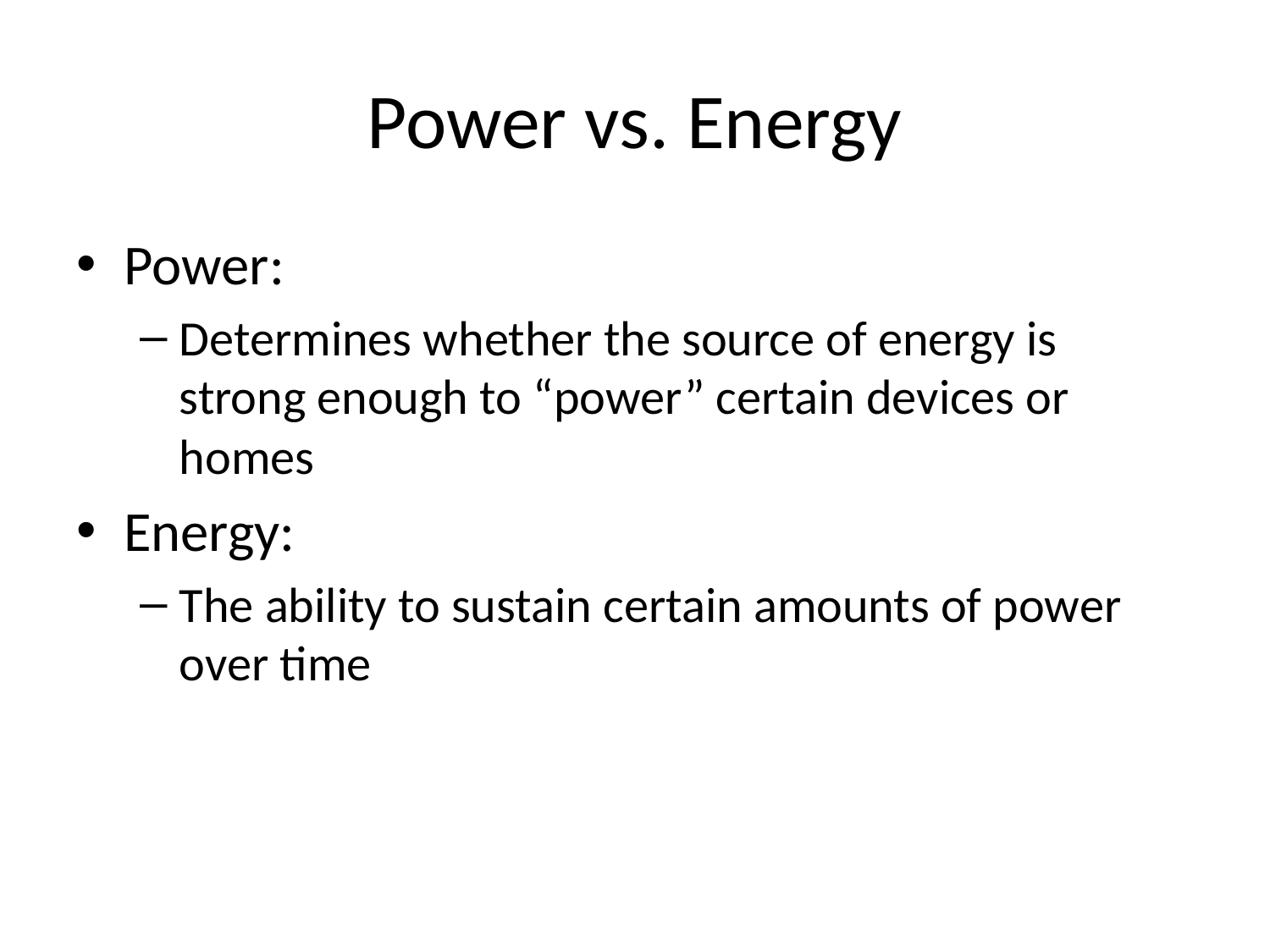

# Power vs. Energy
Power:
Determines whether the source of energy is strong enough to “power” certain devices or homes
Energy:
The ability to sustain certain amounts of power over time